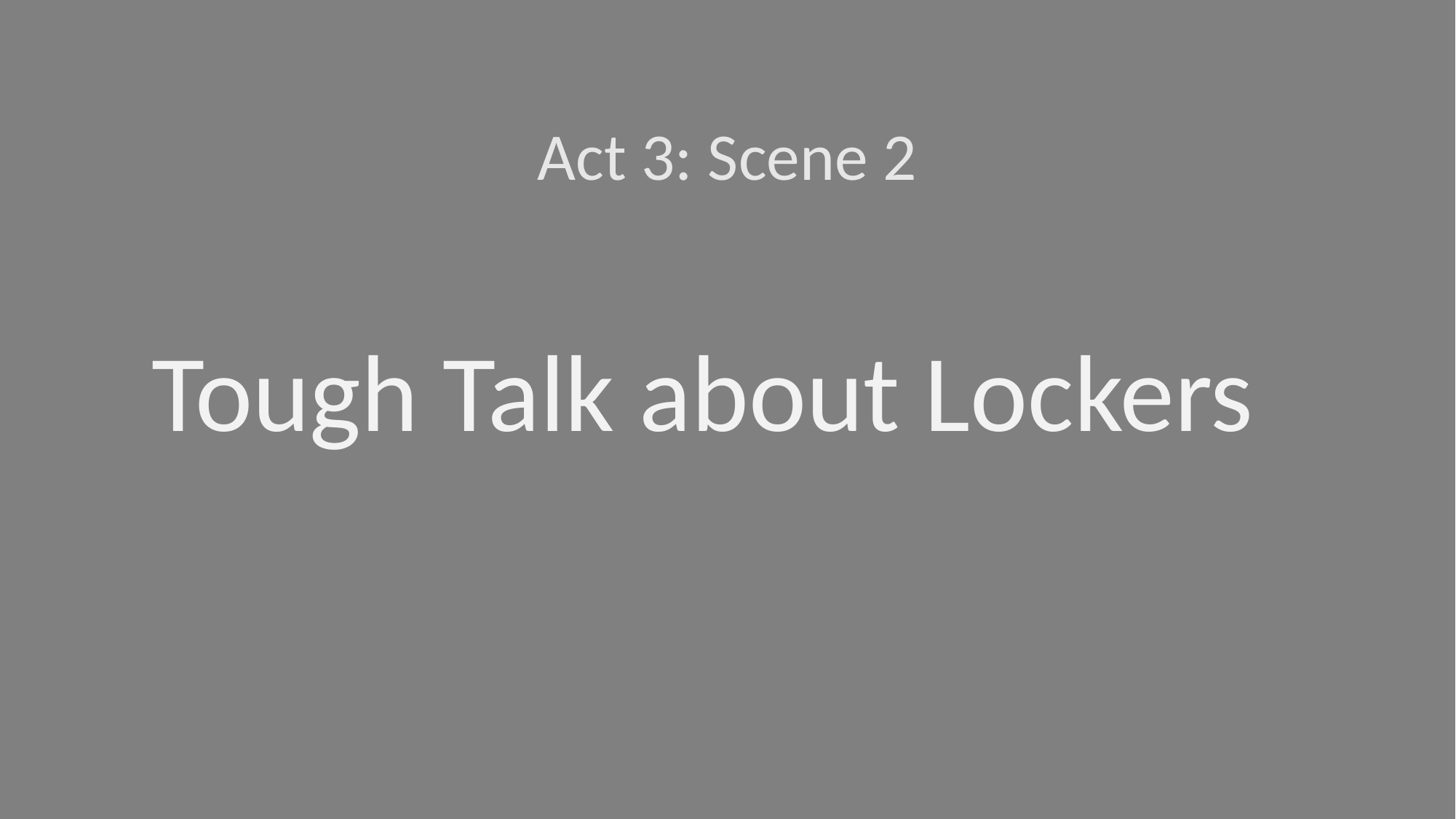

# Act 3: Scene 2

Tough Talk about Lockers